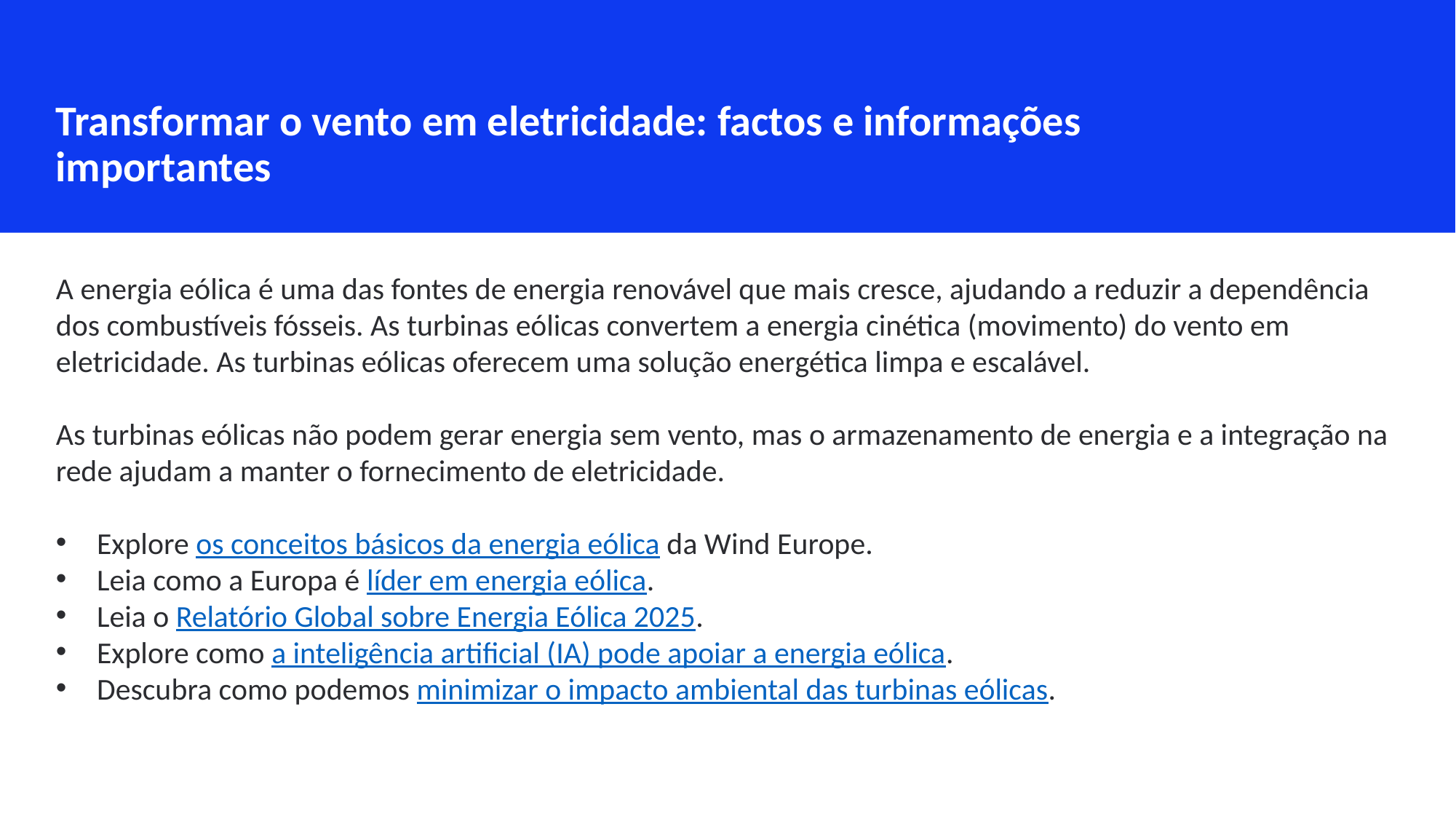

Transformar o vento em eletricidade: factos e informações importantes

A energia eólica é uma das fontes de energia renovável que mais cresce, ajudando a reduzir a dependência dos combustíveis fósseis. As turbinas eólicas convertem a energia cinética (movimento) do vento em eletricidade. As turbinas eólicas oferecem uma solução energética limpa e escalável.

As turbinas eólicas não podem gerar energia sem vento, mas o armazenamento de energia e a integração na rede ajudam a manter o fornecimento de eletricidade.

Explore os conceitos básicos da energia eólica da Wind Europe.
Leia como a Europa é líder em energia eólica.
Leia o Relatório Global sobre Energia Eólica 2025.
Explore como a inteligência artificial (IA) pode apoiar a energia eólica.
Descubra como podemos minimizar o impacto ambiental das turbinas eólicas.